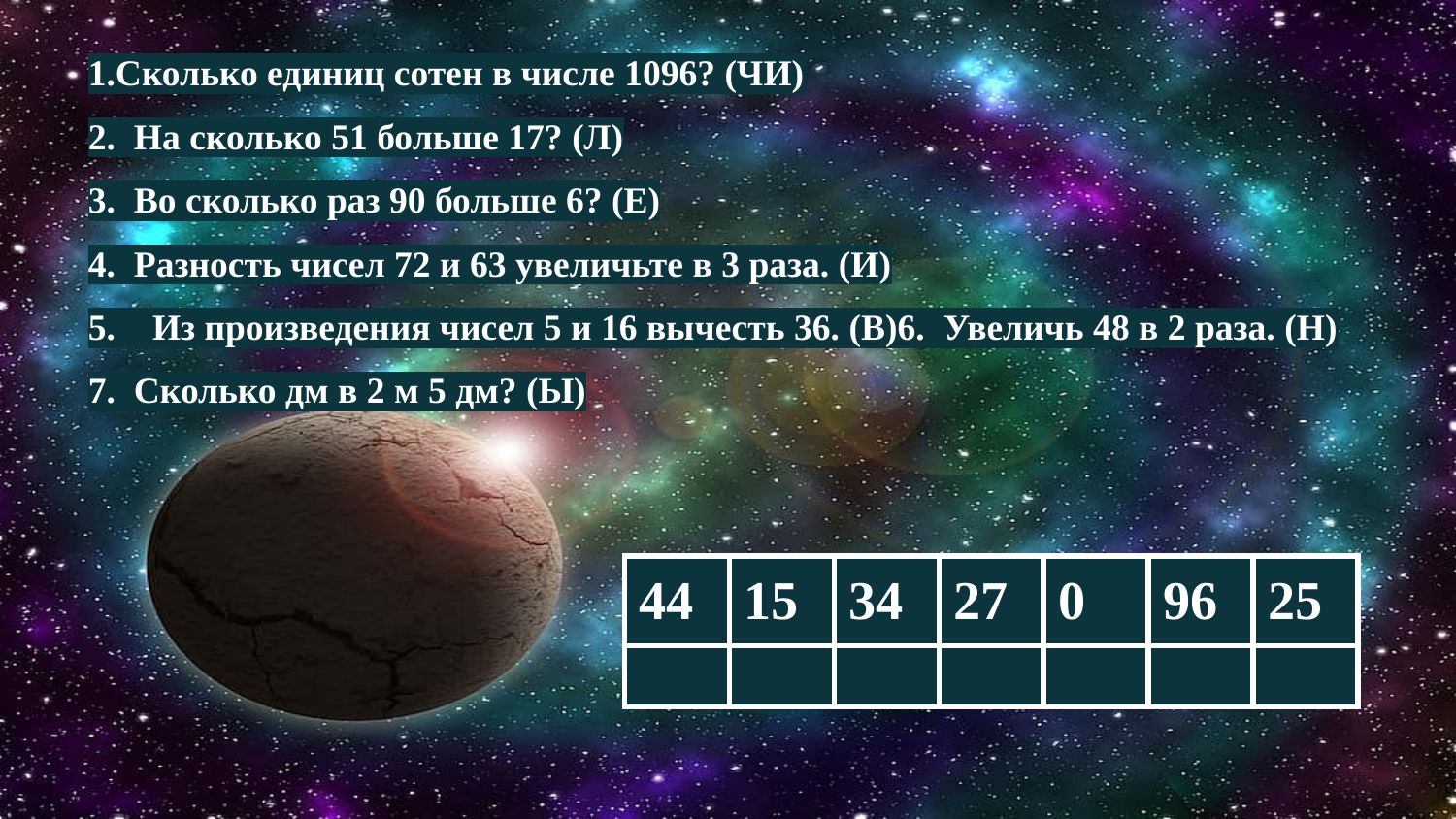

# 1.Сколько единиц сотен в числе 1096? (ЧИ)
2.  На сколько 51 больше 17? (Л)
3.  Во сколько раз 90 больше 6? (Е)
4.  Разность чисел 72 и 63 увеличьте в 3 раза. (И)
5.    Из произведения чисел 5 и 16 вычесть 36. (В)6.  Увеличь 48 в 2 раза. (Н)
7.  Сколько дм в 2 м 5 дм? (Ы)

| 44 | 15 | 34 | 27 | 0 | 96 | 25 |
| --- | --- | --- | --- | --- | --- | --- |
|  |  |  |  |  |  |  |